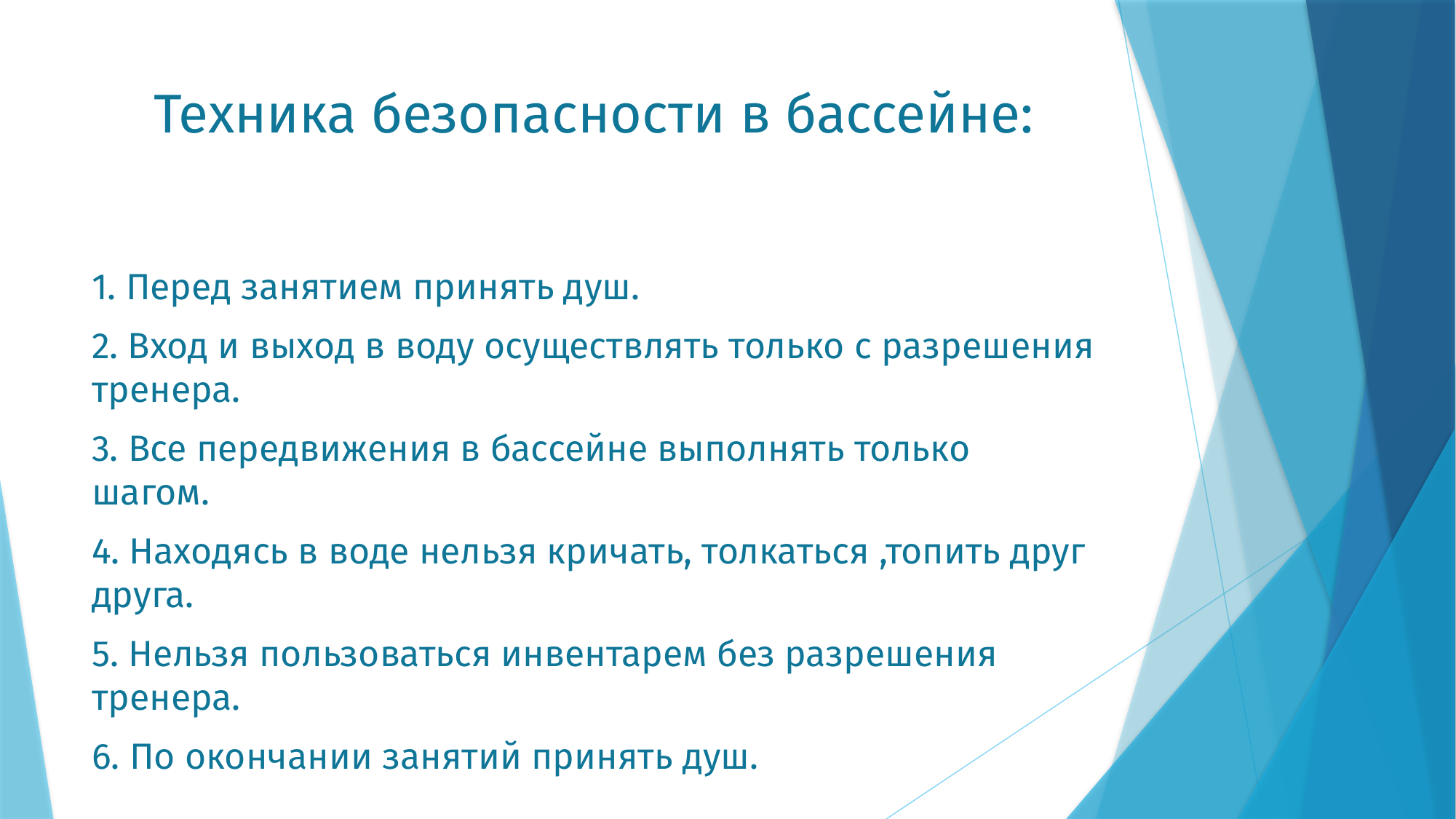

# Техника безопасности в бассейне:
1. Перед занятием принять душ.
2. Вход и выход в воду осуществлять только с разрешения тренера.
3. Все передвижения в бассейне выполнять только шагом.
4. Находясь в воде нельзя кричать, толкаться ,топить друг друга.
5. Нельзя пользоваться инвентарем без разрешения тренера.
6. По окончании занятий принять душ.